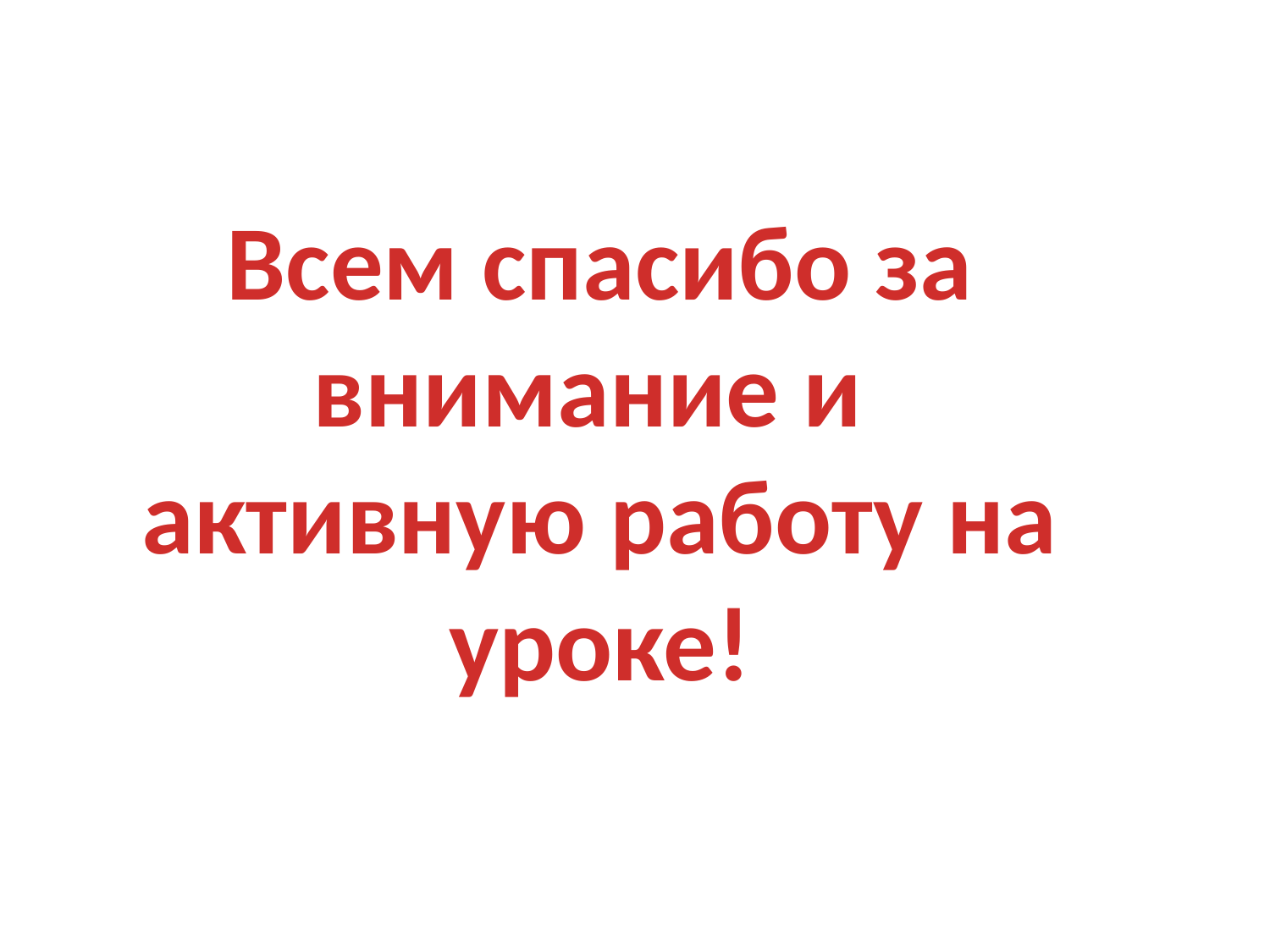

Всем спасибо за внимание и  активную работу на уроке!